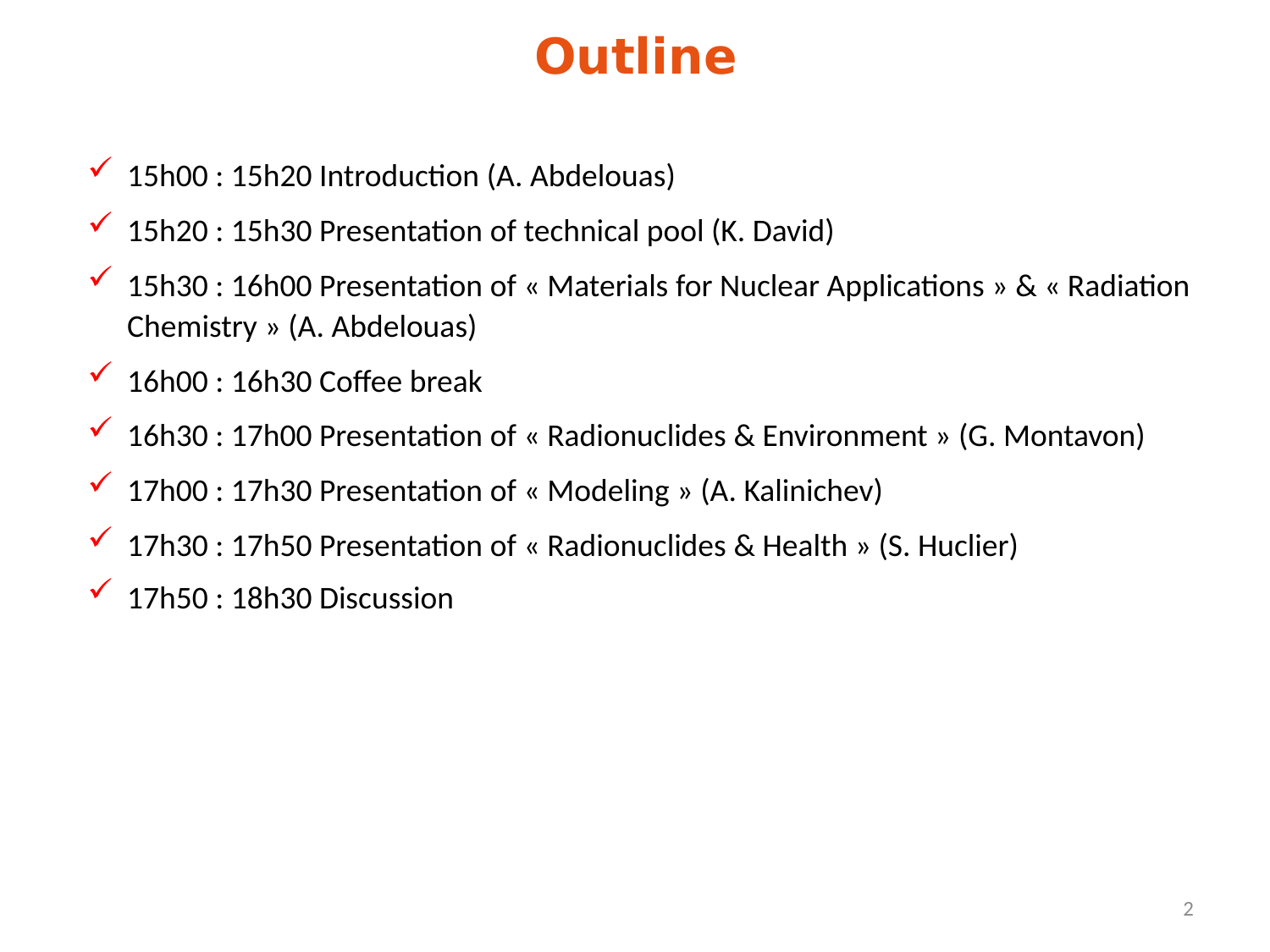

Outline
15h00 : 15h20 Introduction (A. Abdelouas)
15h20 : 15h30 Presentation of technical pool (K. David)
15h30 : 16h00 Presentation of « Materials for Nuclear Applications » & « Radiation Chemistry » (A. Abdelouas)
16h00 : 16h30 Coffee break
16h30 : 17h00 Presentation of « Radionuclides & Environment » (G. Montavon)
17h00 : 17h30 Presentation of « Modeling » (A. Kalinichev)
17h30 : 17h50 Presentation of « Radionuclides & Health » (S. Huclier)
17h50 : 18h30 Discussion
2